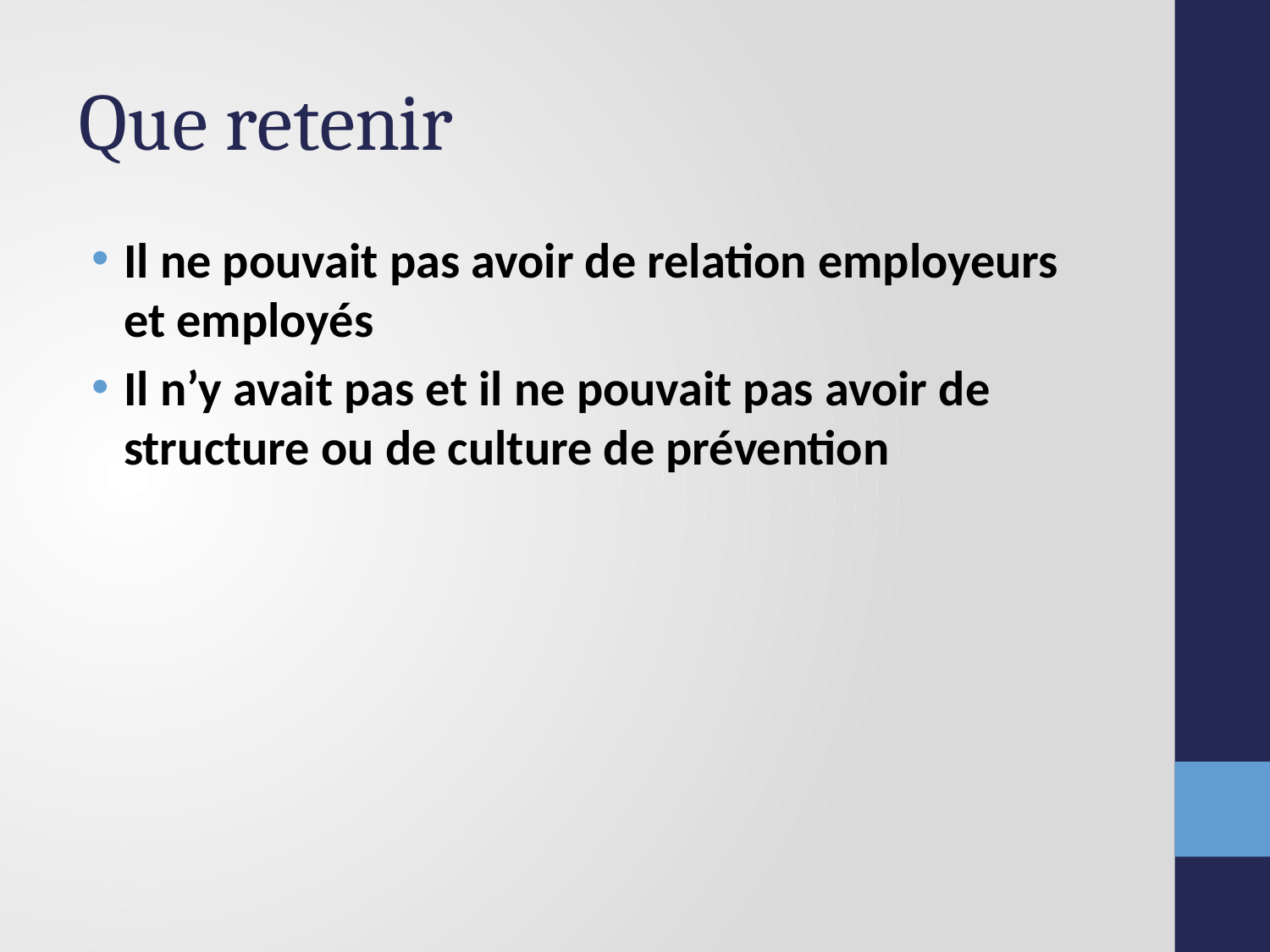

# Que retenir
Il ne pouvait pas avoir de relation employeurs et employés
Il n’y avait pas et il ne pouvait pas avoir de structure ou de culture de prévention